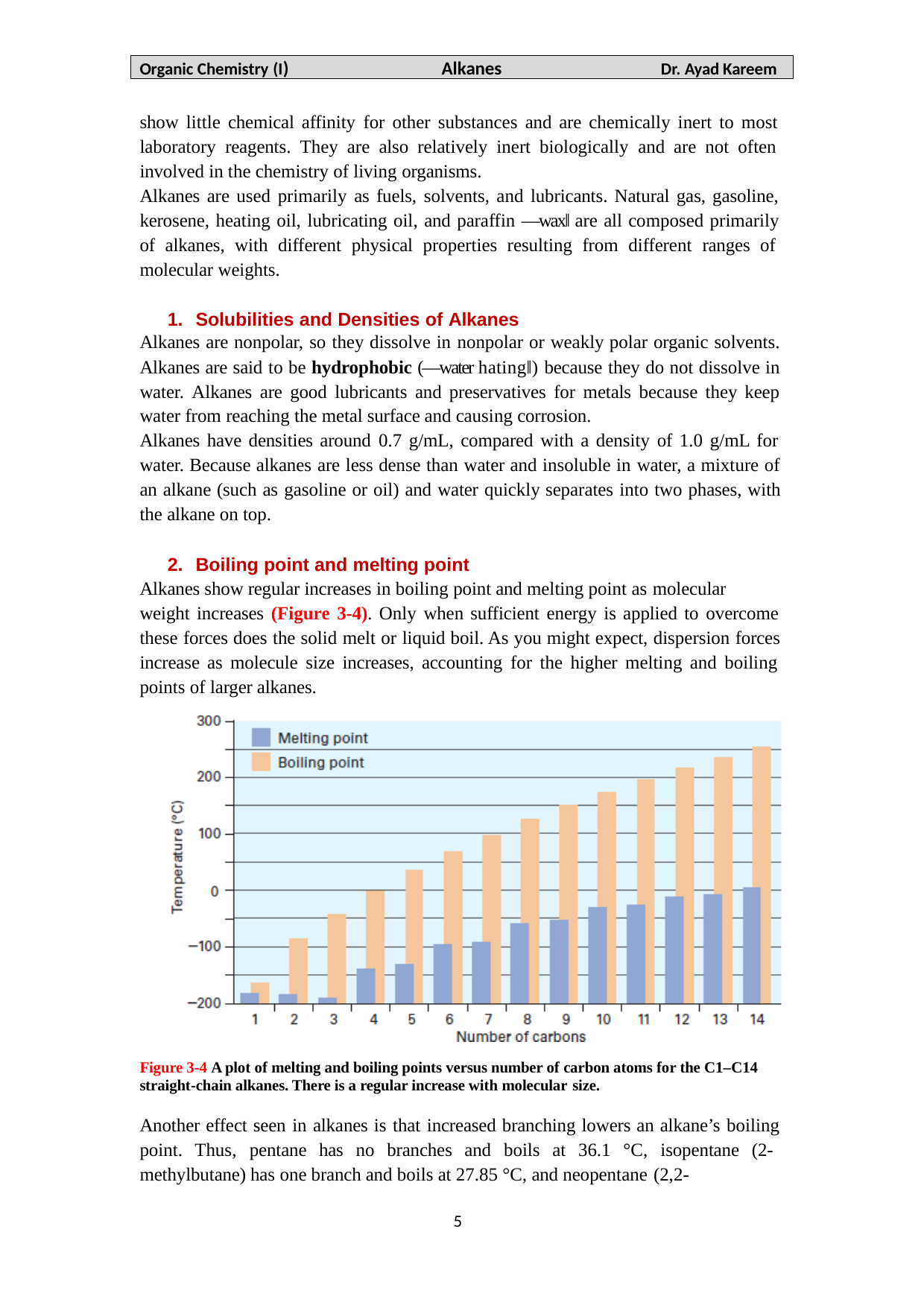

Organic Chemistry (I)	Alkanes	Dr. Ayad Kareem
show little chemical affinity for other substances and are chemically inert to most  laboratory reagents. They are also relatively inert biologically and are not often  involved in the chemistry of living organisms.
Alkanes are used primarily as fuels, solvents, and lubricants. Natural gas, gasoline,  kerosene, heating oil, lubricating oil, and paraffin ―wax‖ are all composed primarily  of alkanes, with different physical properties resulting from different ranges of  molecular weights.

Solubilities and Densities of Alkanes
Alkanes are nonpolar, so they dissolve in nonpolar or weakly polar organic solvents.
Alkanes are said to be hydrophobic (―water hating‖) because they do not dissolve in  water. Alkanes are good lubricants and preservatives for metals because they keep
water from reaching the metal surface and causing corrosion.
Alkanes have densities around 0.7 g/mL, compared with a density of 1.0 g/mL for  water. Because alkanes are less dense than water and insoluble in water, a mixture of  an alkane (such as gasoline or oil) and water quickly separates into two phases, with
the alkane on top.

Boiling point and melting point
Alkanes show regular increases in boiling point and melting point as molecular
weight increases (Figure 3-4). Only when sufficient energy is applied to overcome  these forces does the solid melt or liquid boil. As you might expect, dispersion forces  increase as molecule size increases, accounting for the higher melting and boiling  points of larger alkanes.

Figure 3-4 A plot of melting and boiling points versus number of carbon atoms for the C1–C14  straight-chain alkanes. There is a regular increase with molecular size.

Another effect seen in alkanes is that increased branching lowers an alkane’s boiling  point. Thus, pentane has no branches and boils at 36.1 °C, isopentane (2-  methylbutane) has one branch and boils at 27.85 °C, and neopentane (2,2-
5